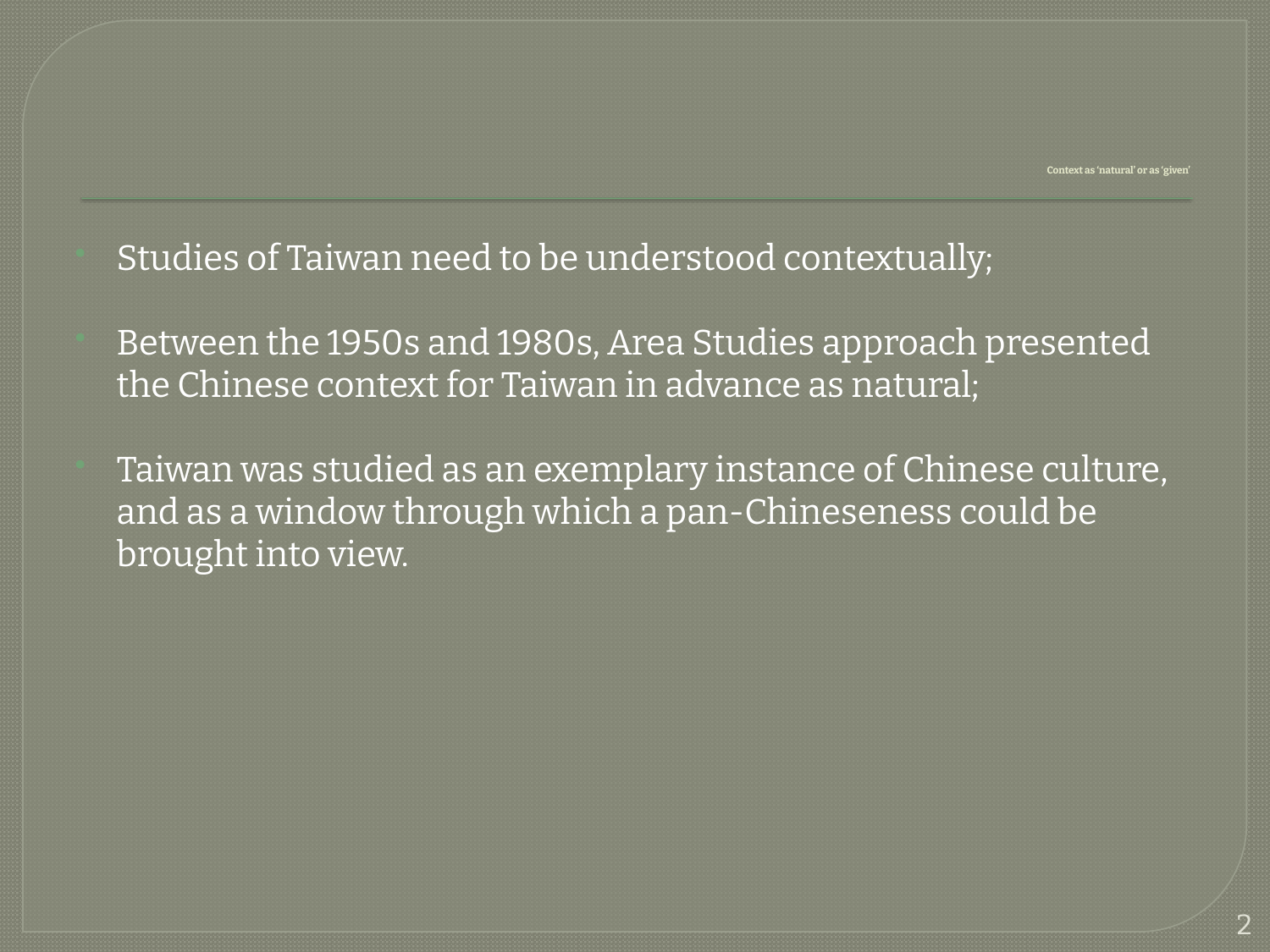

# Context as ‘natural’ or as ‘given’
Studies of Taiwan need to be understood contextually;

Between the 1950s and 1980s, Area Studies approach presented the Chinese context for Taiwan in advance as natural;

Taiwan was studied as an exemplary instance of Chinese culture, and as a window through which a pan-Chineseness could be brought into view.

2